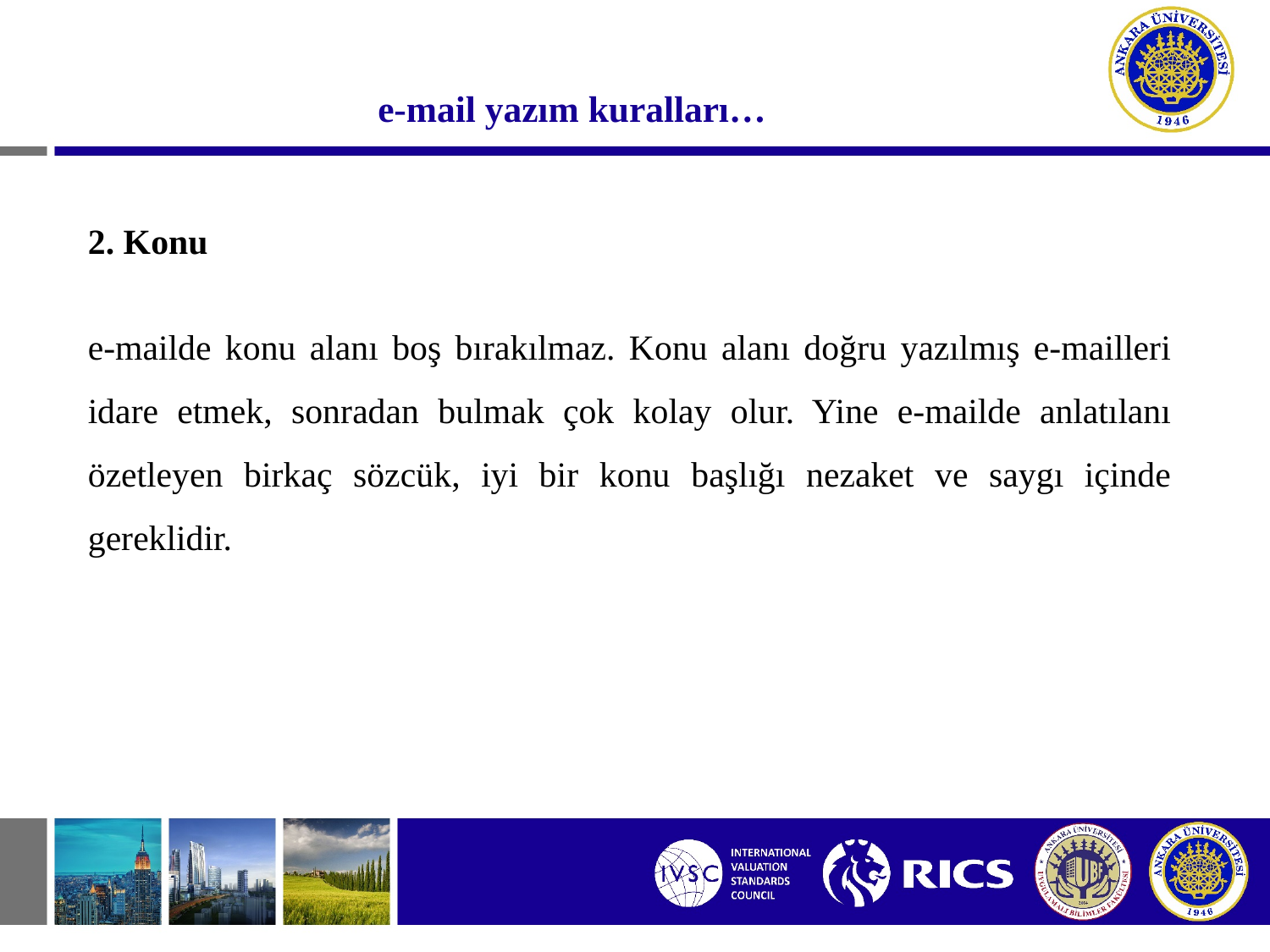

#
e-mail yazım kuralları…
2. Konu

e-mailde konu alanı boş bırakılmaz. Konu alanı doğru yazılmış e-mailleri idare etmek, sonradan bulmak çok kolay olur. Yine e-mailde anlatılanı özetleyen birkaç sözcük, iyi bir konu başlığı nezaket ve saygı içinde gereklidir.